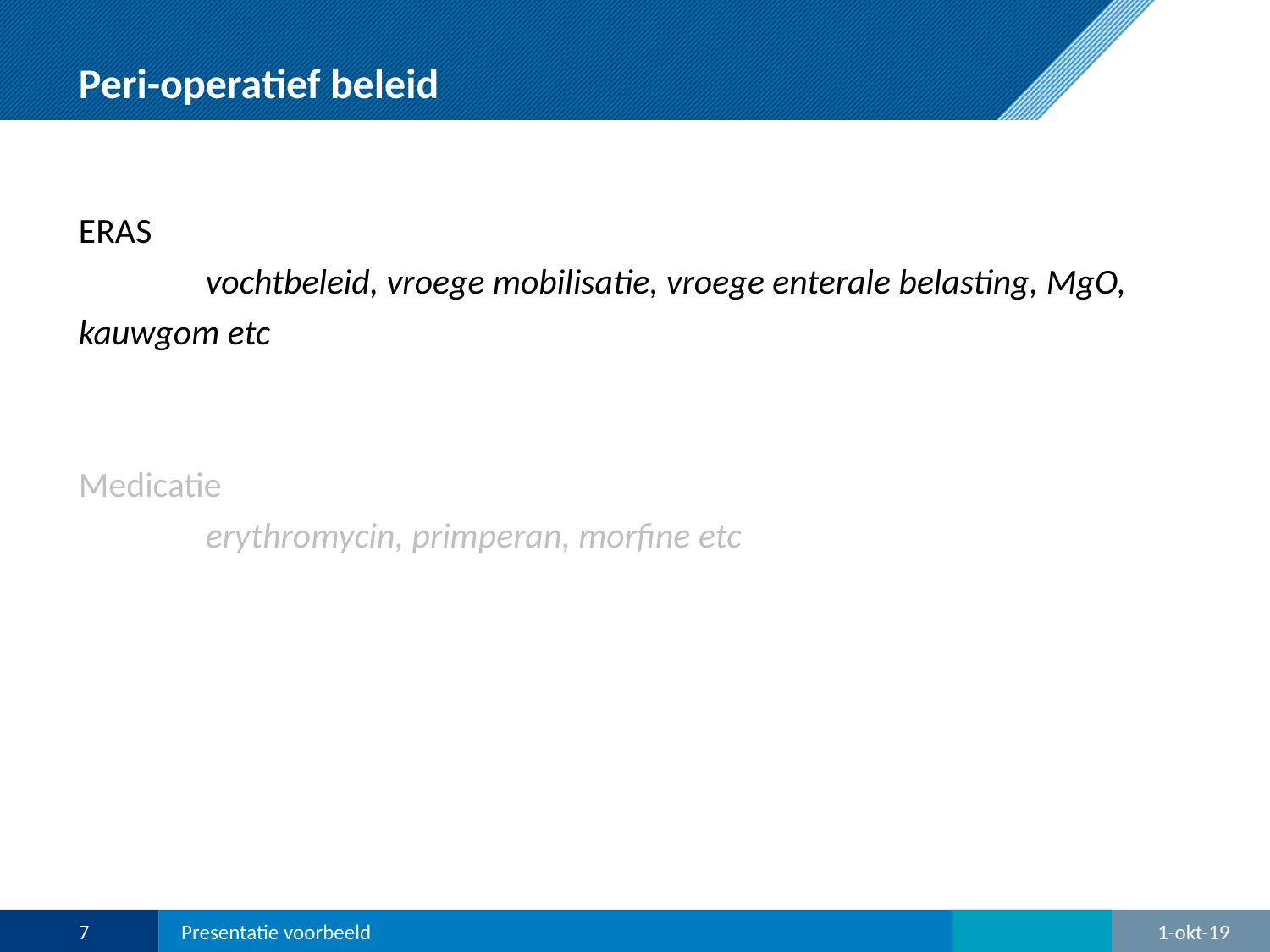

# Peri-operatief beleid
ERAS
	vochtbeleid, vroege mobilisatie, vroege enterale belasting, MgO, 	kauwgom etc

Medicatie
	erythromycin, primperan, morfine etc

7
Presentatie voorbeeld
1-okt-19